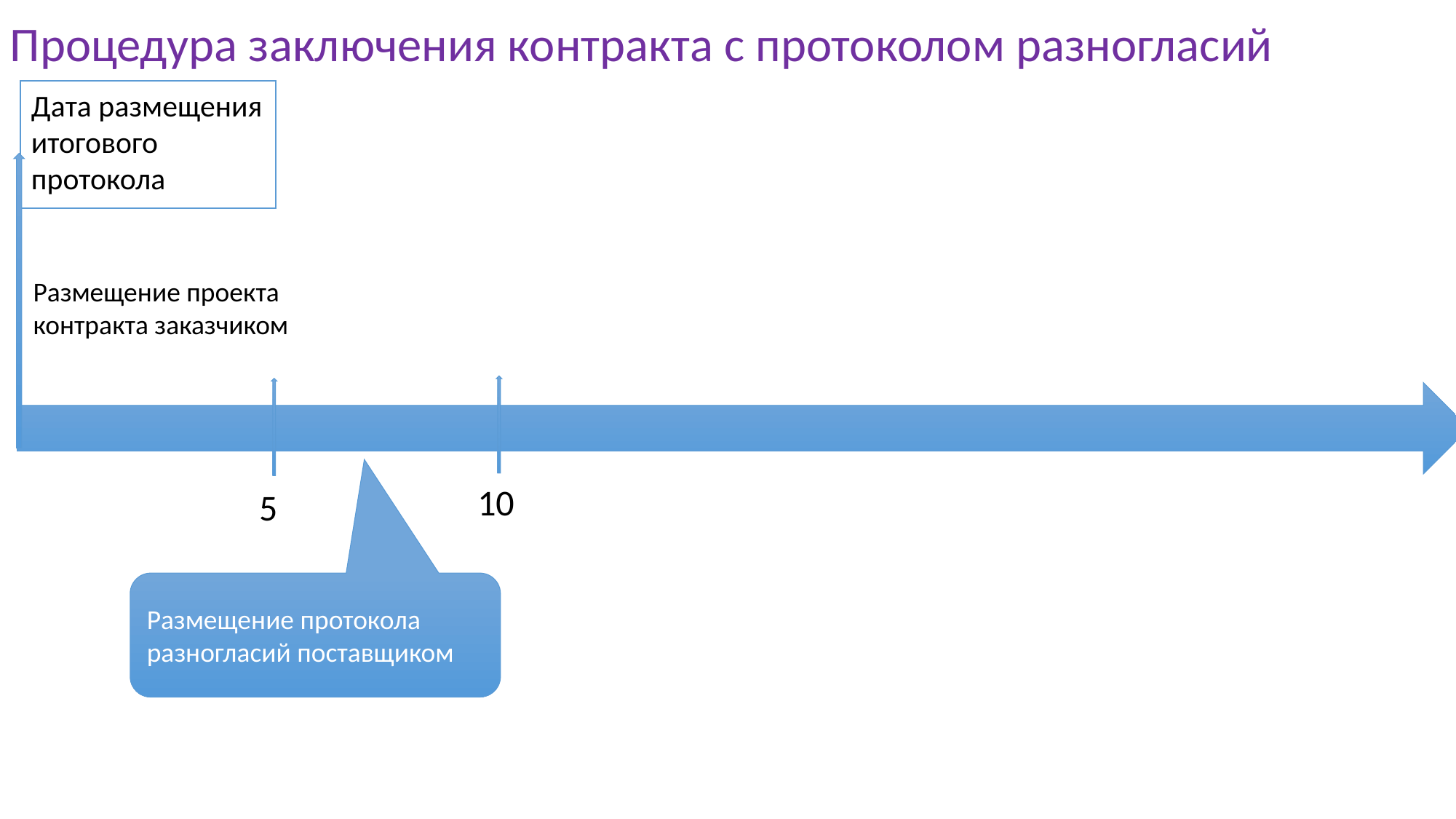

# Процедура заключения контракта с протоколом разногласий
Дата размещения итогового протокола

Размещение проекта контракта заказчиком

10
5
Размещение протокола разногласий поставщиком